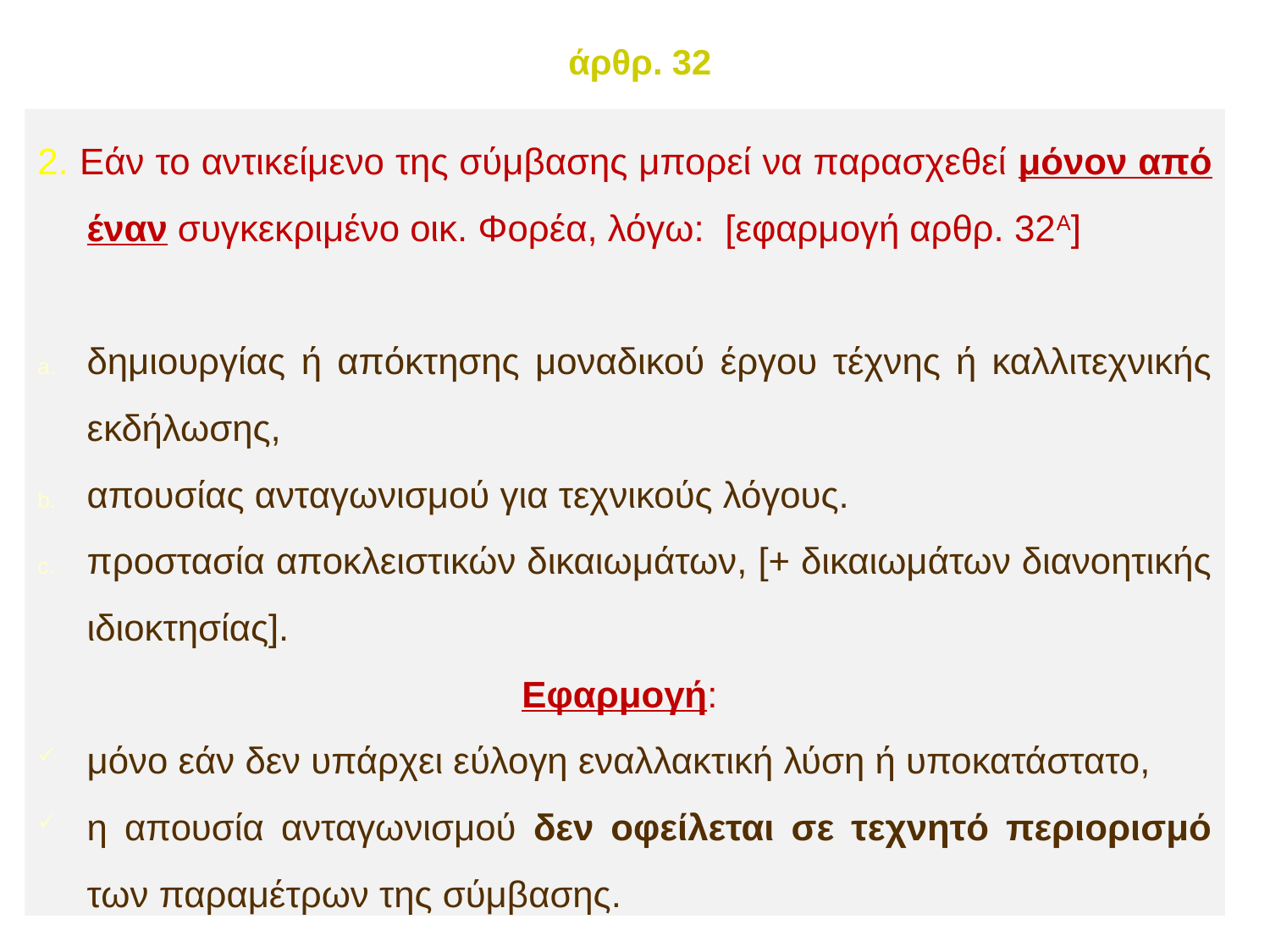

άρθρ. 32
2. Εάν το αντικείμενο της σύμβασης μπορεί να παρασχεθεί μόνον από έναν συγκεκριμένο οικ. Φορέα, λόγω:  [εφαρμογή αρθρ. 32Α]

δημιουργίας ή απόκτησης μοναδικού έργου τέχνης ή καλλιτεχνικής εκδήλωσης,
απουσίας ανταγωνισμού για τεχνικούς λόγους.
προστασία αποκλειστικών δικαιωμάτων, [+ δικαιωμάτων διανοητικής ιδιοκτησίας].
Εφαρμογή:
μόνο εάν δεν υπάρχει εύλογη εναλλακτική λύση ή υποκατάστατο,
η απουσία ανταγωνισμού δεν οφείλεται σε τεχνητό περιορισμό των παραμέτρων της σύμβασης.
111